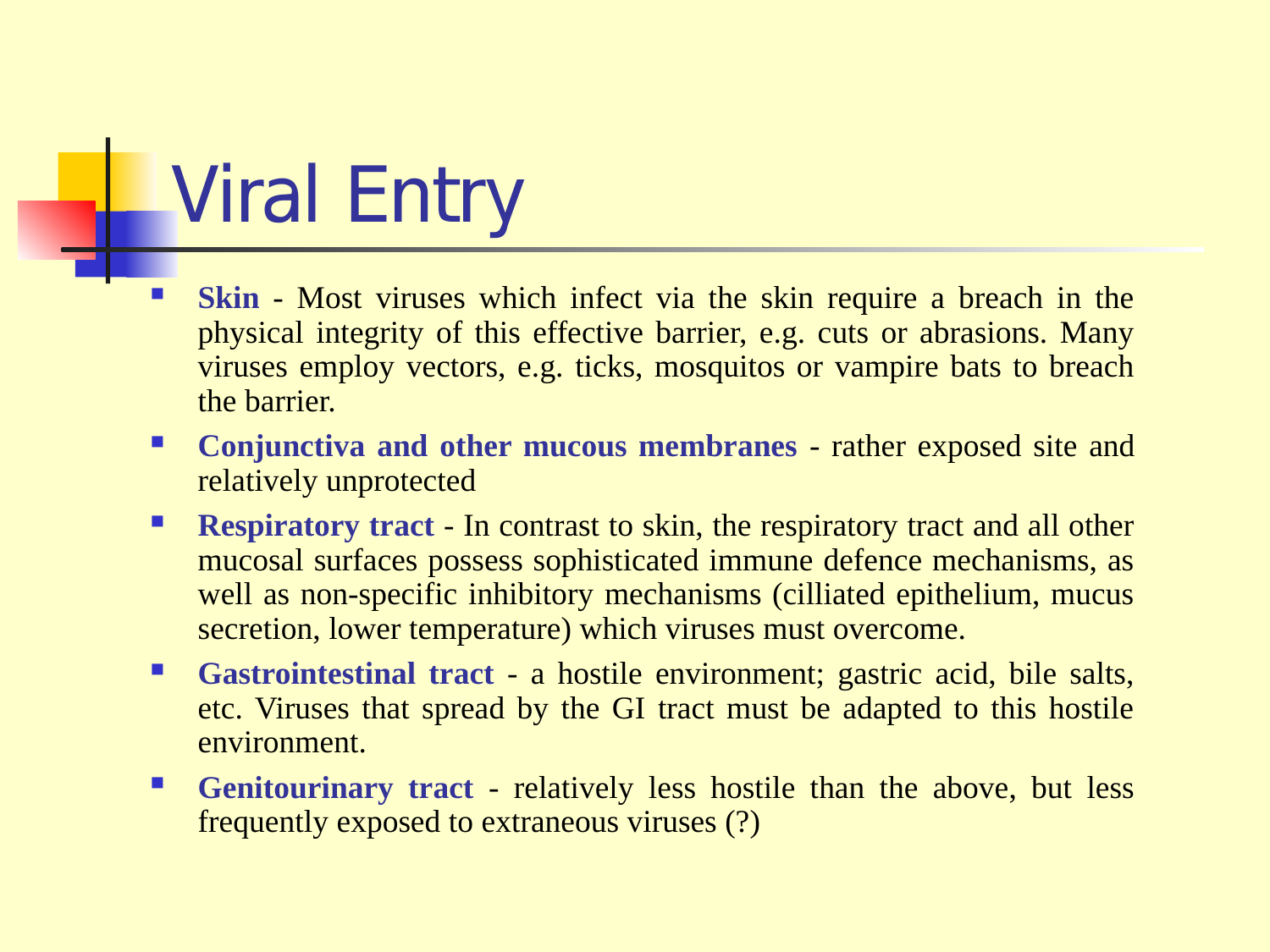

# Viral Entry
Skin - Most viruses which infect via the skin require a breach in the physical integrity of this effective barrier, e.g. cuts or abrasions. Many viruses employ vectors, e.g. ticks, mosquitos or vampire bats to breach the barrier.
Conjunctiva and other mucous membranes - rather exposed site and relatively unprotected
Respiratory tract - In contrast to skin, the respiratory tract and all other mucosal surfaces possess sophisticated immune defence mechanisms, as well as non-specific inhibitory mechanisms (cilliated epithelium, mucus secretion, lower temperature) which viruses must overcome.
Gastrointestinal tract - a hostile environment; gastric acid, bile salts, etc. Viruses that spread by the GI tract must be adapted to this hostile environment.
Genitourinary tract - relatively less hostile than the above, but less frequently exposed to extraneous viruses (?)